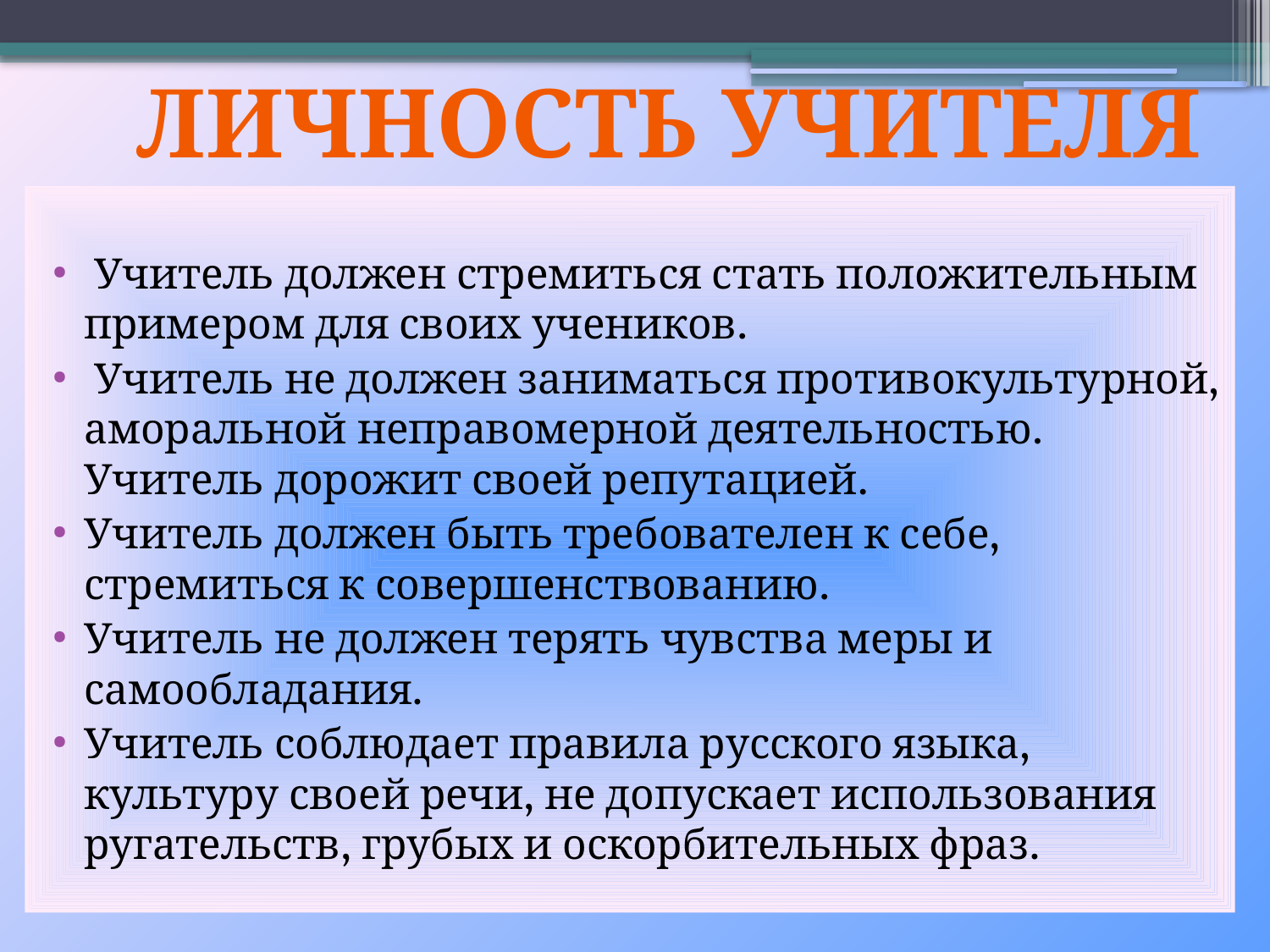

Личность учителя

 Учитель должен стремиться стать положительным примером для своих учеников.
 Учитель не должен заниматься противокультурной, аморальной неправомерной деятельностью. Учитель дорожит своей репутацией.
Учитель должен быть требователен к себе, стремиться к совершенствованию.
Учитель не должен терять чувства меры и самообладания.
Учитель соблюдает правила русского языка, культуру своей речи, не допускает использования ругательств, грубых и оскорбительных фраз.